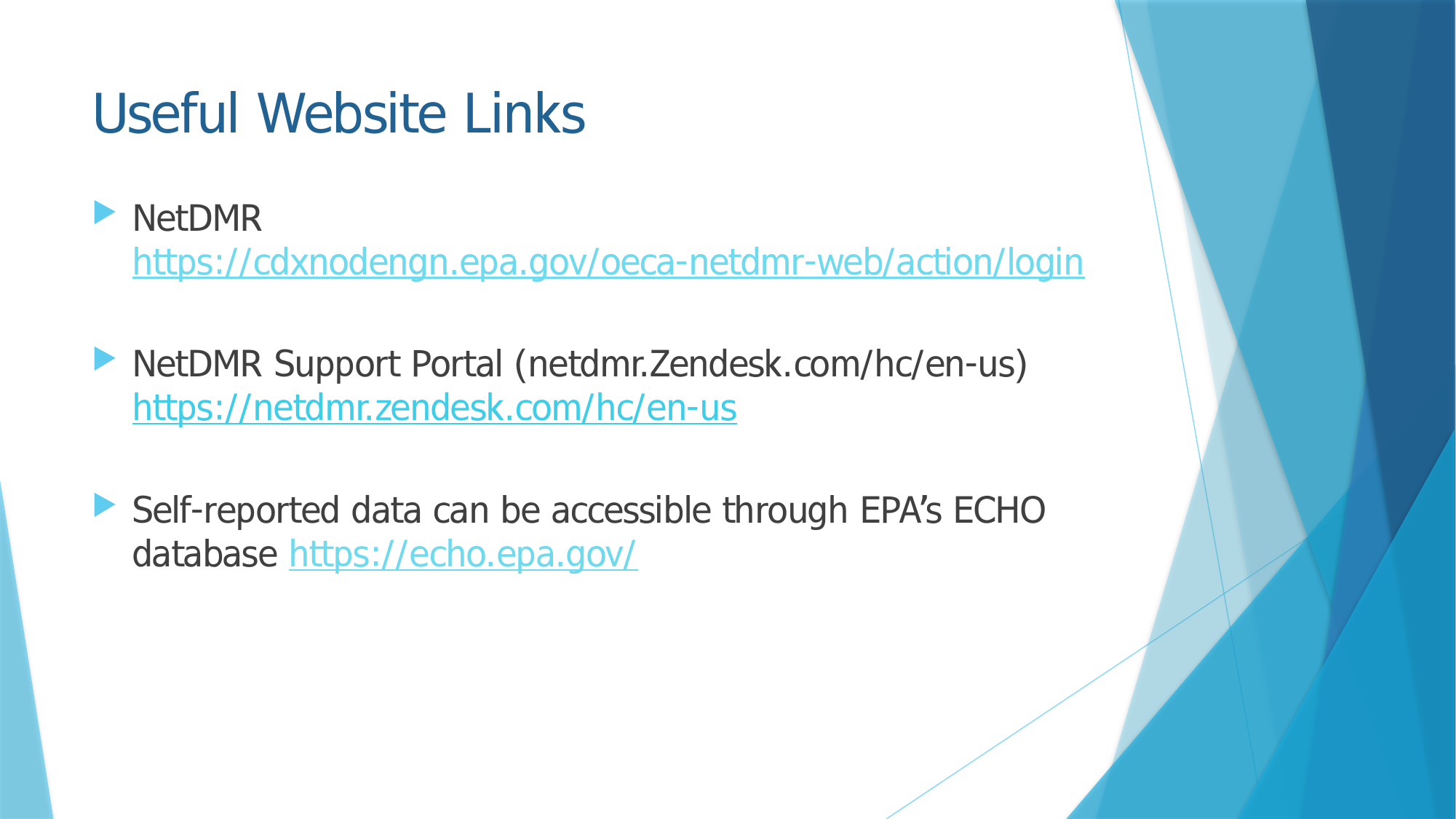

# Useful Website Links
NetDMR
https://cdxnodengn.epa.gov/oeca-netdmr-web/action/login
NetDMR Support Portal (netdmr.Zendesk.com/hc/en-us)
https://netdmr.zendesk.com/hc/en-us
Self-reported data can be accessible through EPA’s ECHO database https://echo.epa.gov/